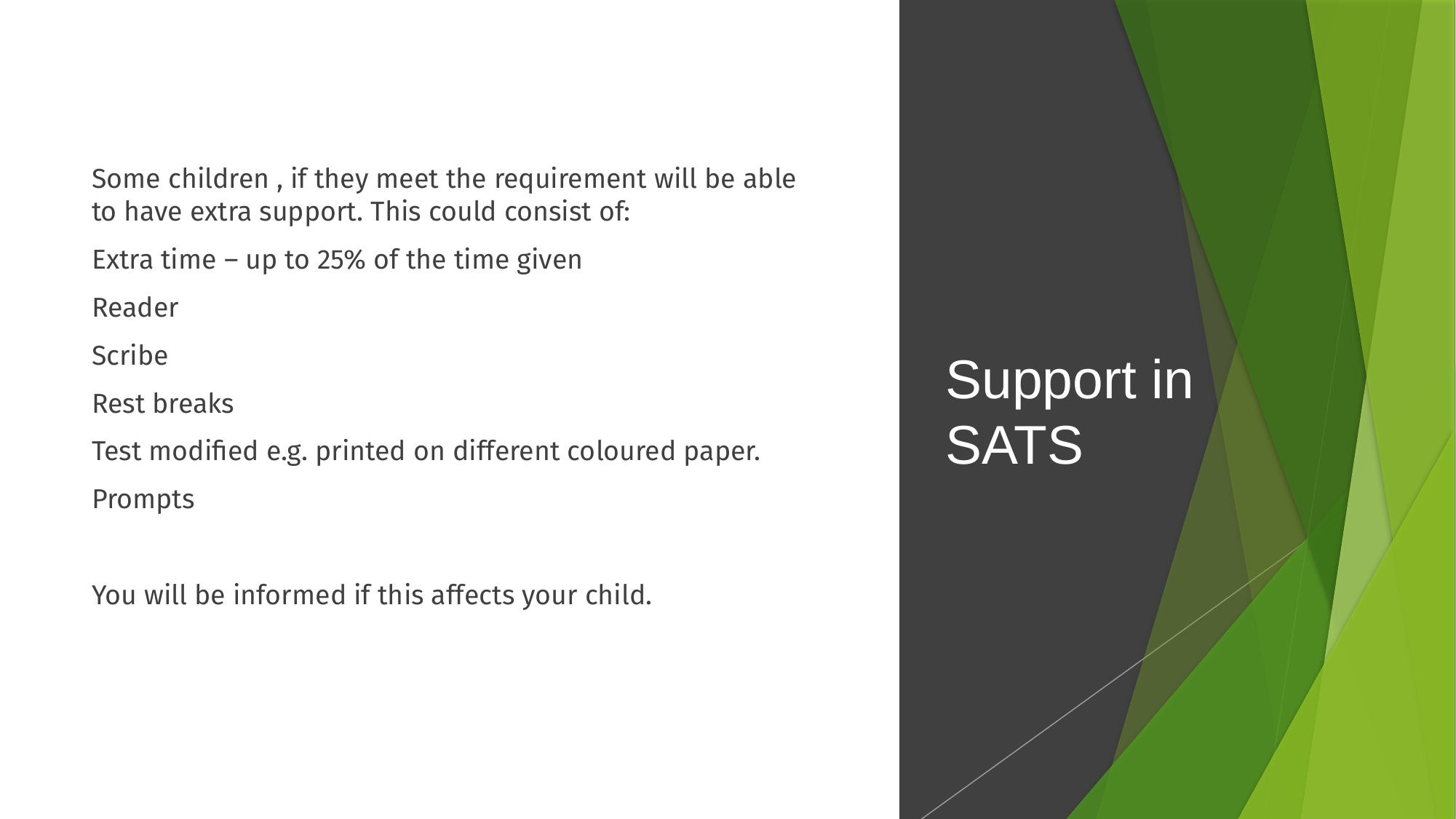

Some children , if they meet the requirement will be able to have extra support. This could consist of:
Extra time – up to 25% of the time given
Reader
Scribe
Rest breaks
Test modified e.g. printed on different coloured paper.
Prompts

You will be informed if this affects your child.

# Support in SATS